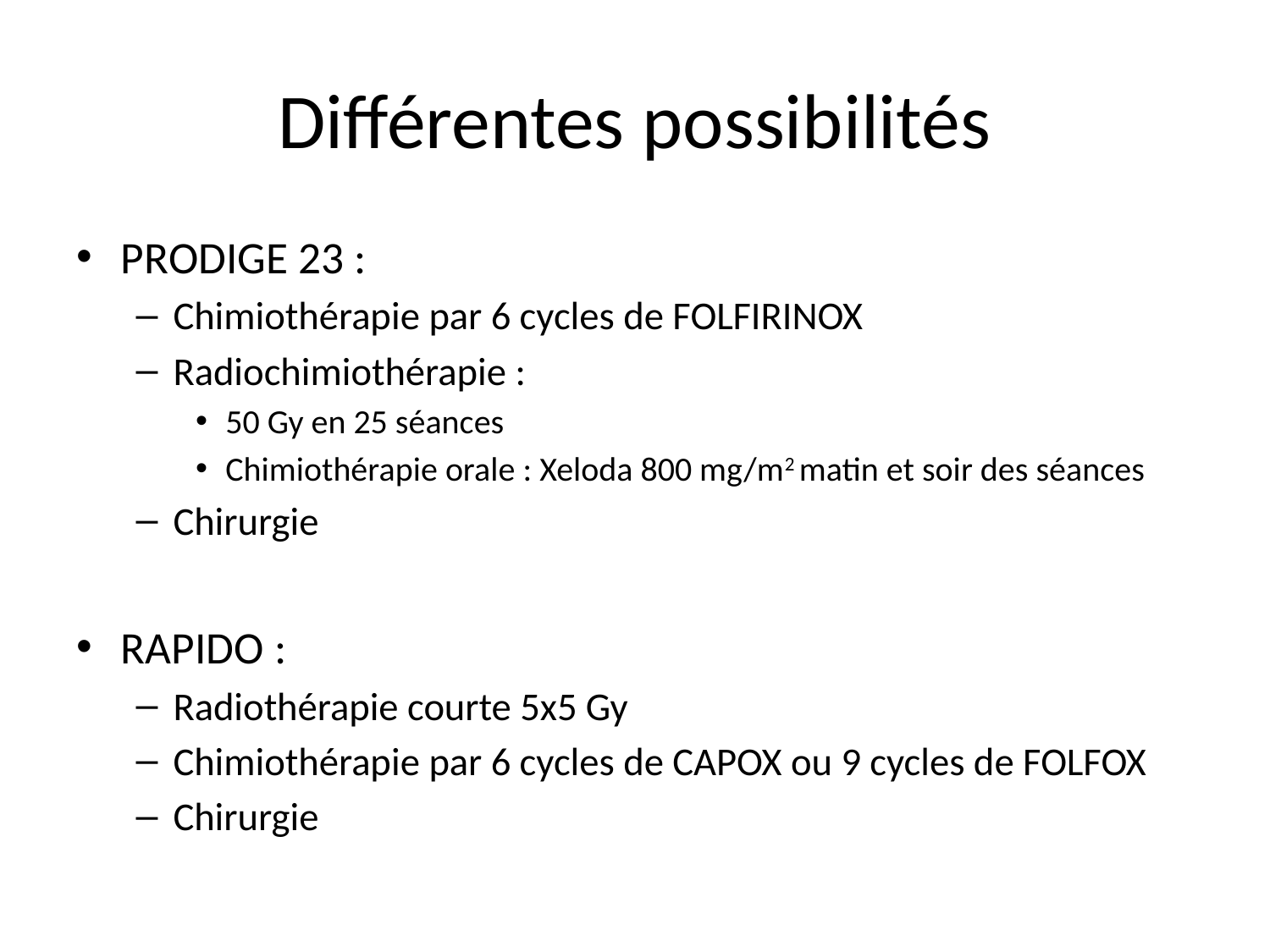

# Différentes possibilités
PRODIGE 23 :
Chimiothérapie par 6 cycles de FOLFIRINOX
Radiochimiothérapie :
50 Gy en 25 séances
Chimiothérapie orale : Xeloda 800 mg/m2 matin et soir des séances
Chirurgie

RAPIDO :
Radiothérapie courte 5x5 Gy
Chimiothérapie par 6 cycles de CAPOX ou 9 cycles de FOLFOX
Chirurgie